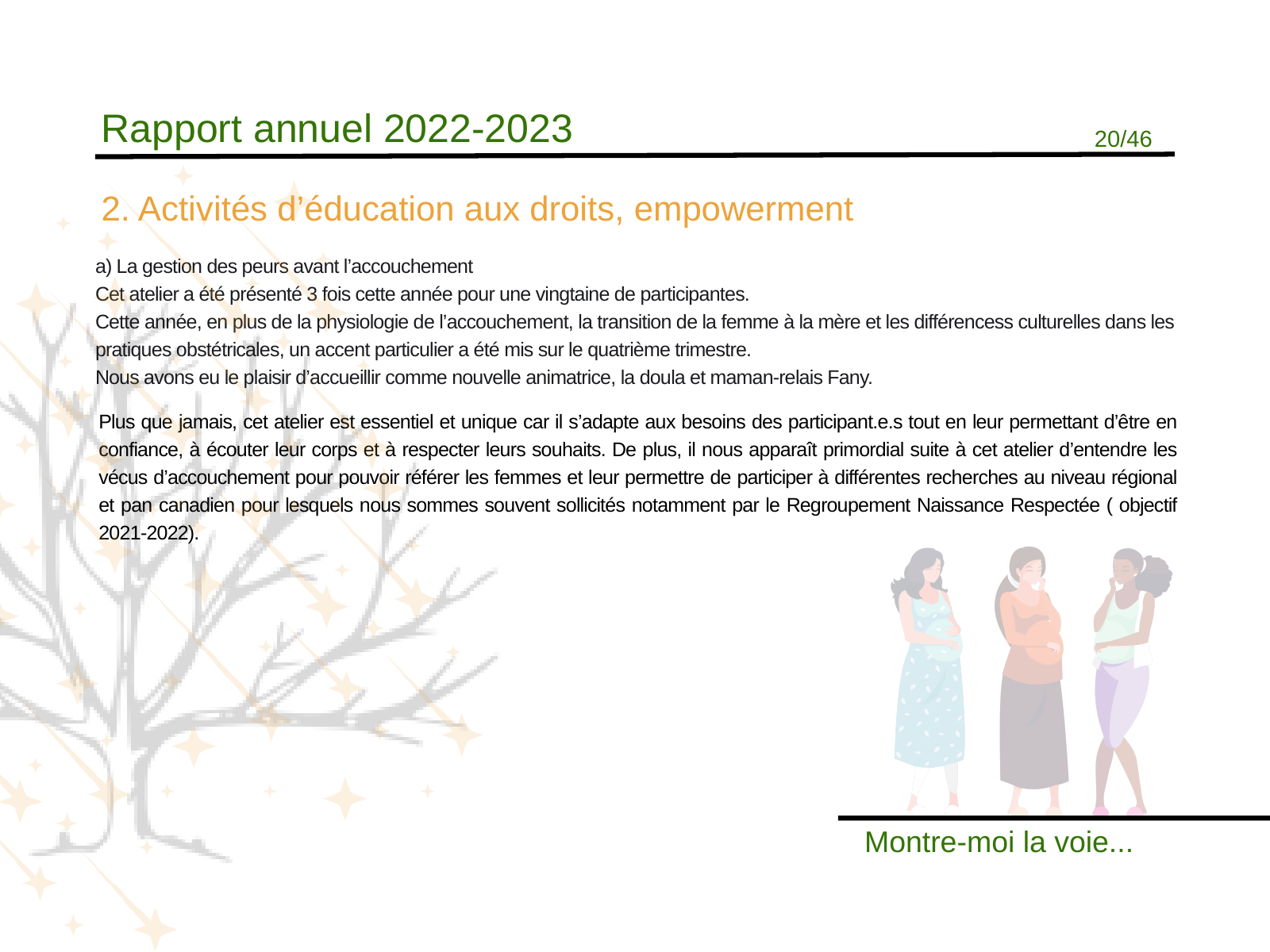

Rapport annuel 2022-2023
20/46

2. Activités d’éducation aux droits, empowerment
a) La gestion des peurs avant l’accouchement
Cet atelier a été présenté 3 fois cette année pour une vingtaine de participantes.
Cette année, en plus de la physiologie de l’accouchement, la transition de la femme à la mère et les différencess culturelles dans les pratiques obstétricales, un accent particulier a été mis sur le quatrième trimestre.
Nous avons eu le plaisir d’accueillir comme nouvelle animatrice, la doula et maman-relais Fany.
Plus que jamais, cet atelier est essentiel et unique car il s’adapte aux besoins des participant.e.s tout en leur permettant d’être en confiance, à écouter leur corps et à respecter leurs souhaits. De plus, il nous apparaît primordial suite à cet atelier d’entendre les vécus d’accouchement pour pouvoir référer les femmes et leur permettre de participer à différentes recherches au niveau régional et pan canadien pour lesquels nous sommes souvent sollicités notamment par le Regroupement Naissance Respectée ( objectif 2021-2022).

Montre-moi la voie...